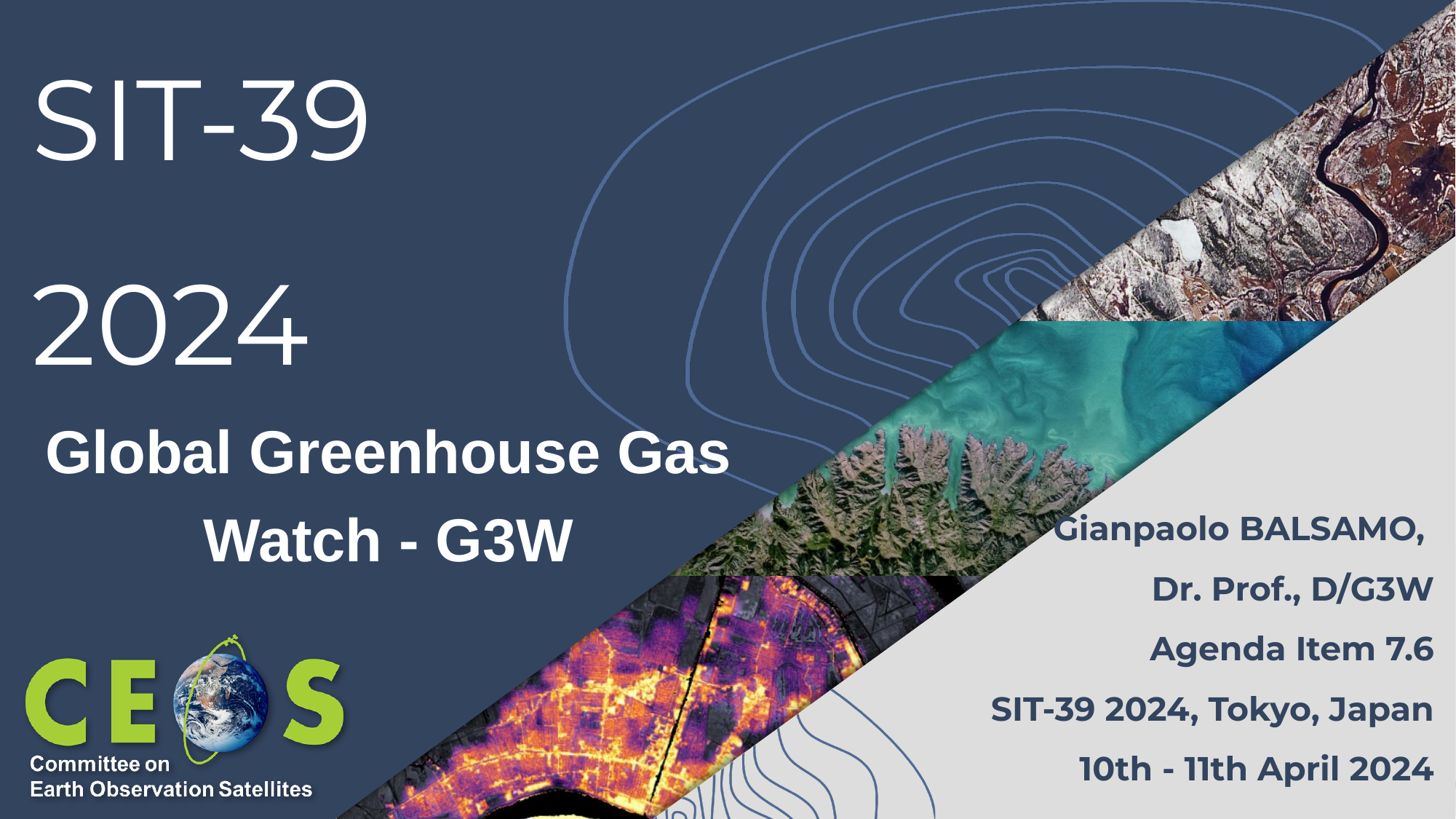

# SIT-39
2024
Global Greenhouse Gas Watch - G3W

Gianpaolo BALSAMO,
Dr. Prof., D/G3W
Agenda Item 7.6
SIT-39 2024, Tokyo, Japan
10th - 11th April 2024